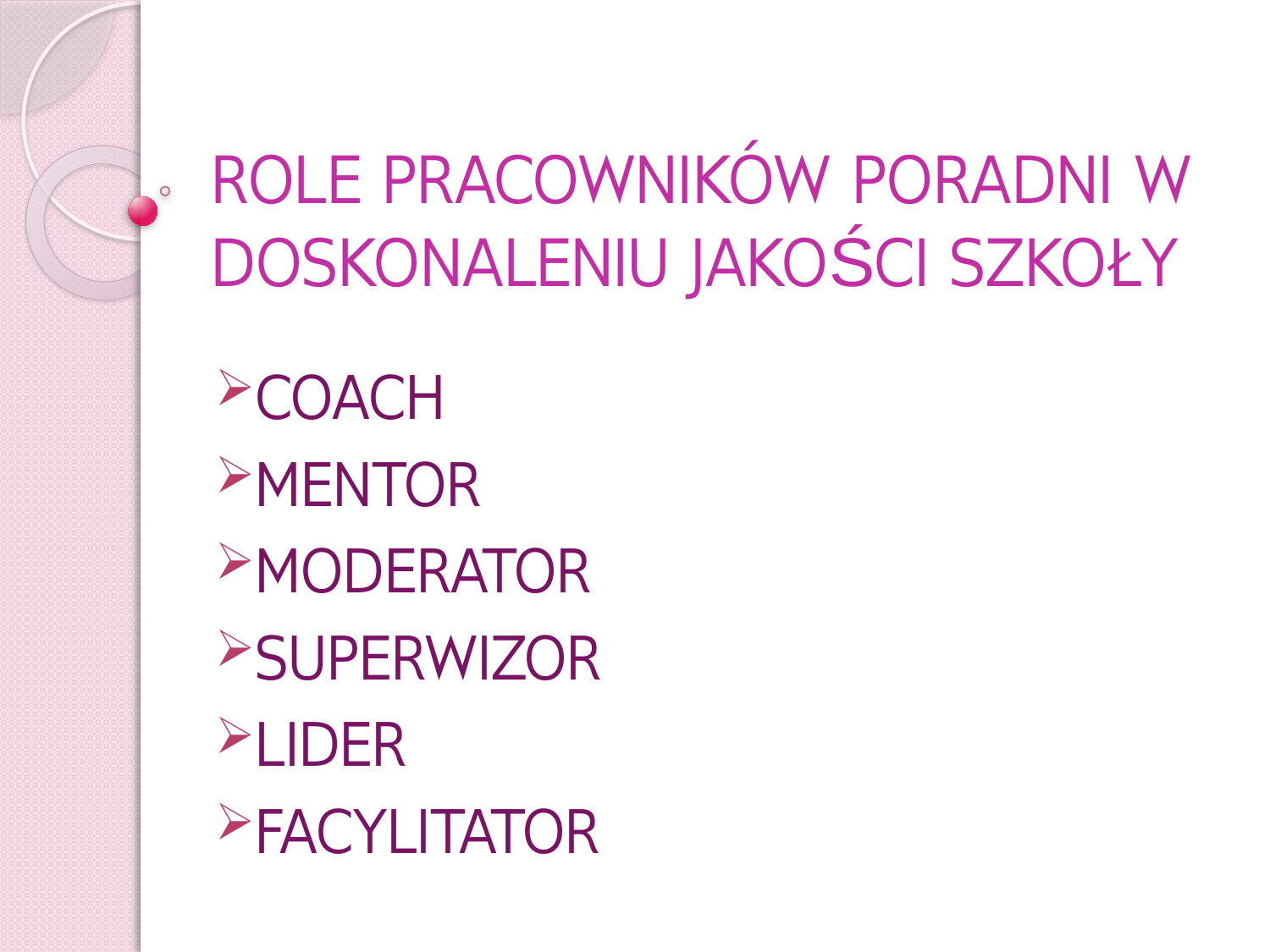

# ROLE PRACOWNIKÓW PORADNI W DOSKONALENIU JAKOŚCI SZKOŁY
COACH
MENTOR
MODERATOR
SUPERWIZOR
LIDER
FACYLITATOR